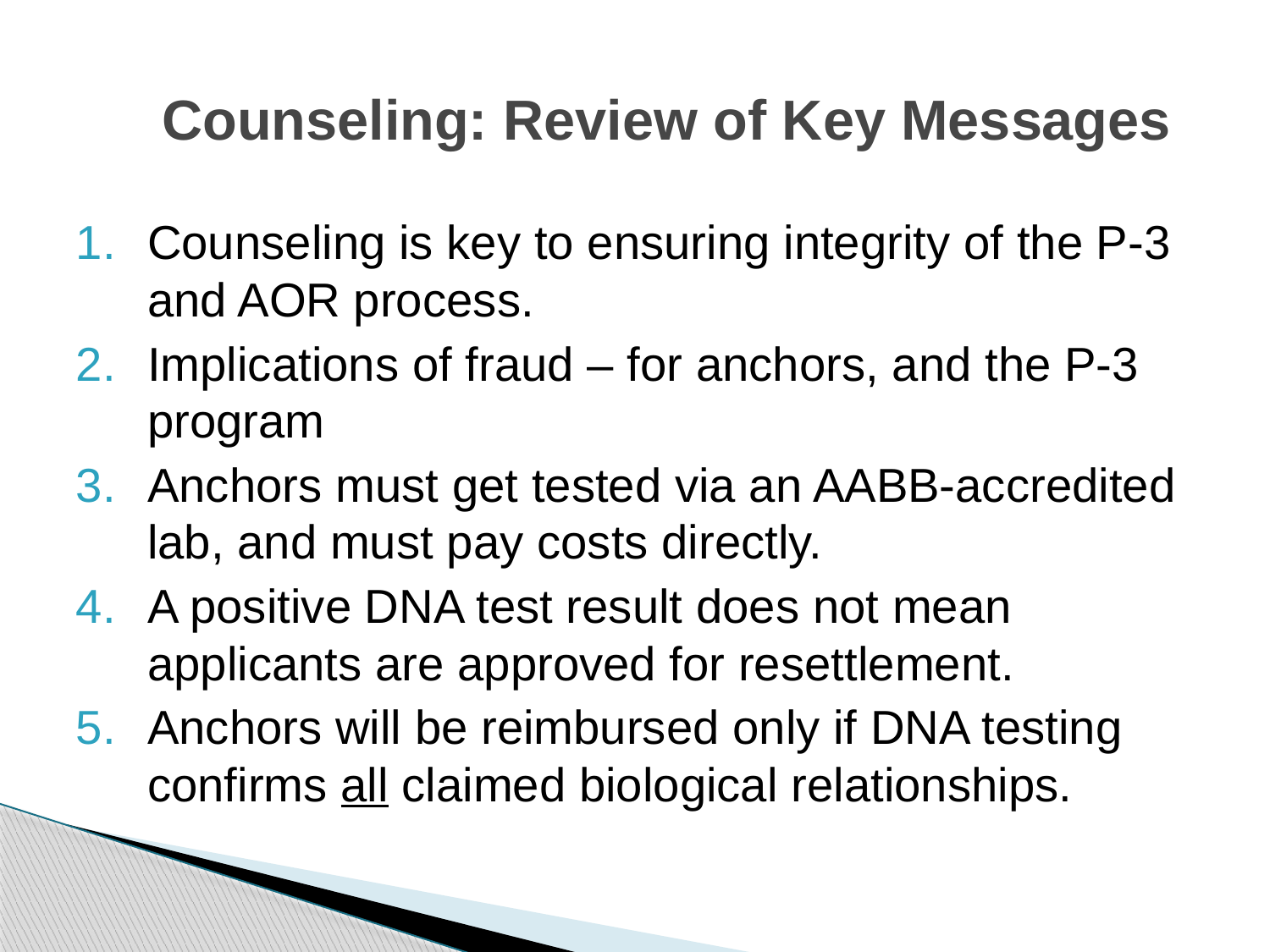

# Counseling: Review of Key Messages
Counseling is key to ensuring integrity of the P-3 and AOR process.
Implications of fraud – for anchors, and the P-3 program
Anchors must get tested via an AABB-accredited lab, and must pay costs directly.
A positive DNA test result does not mean applicants are approved for resettlement.
Anchors will be reimbursed only if DNA testing confirms all claimed biological relationships.